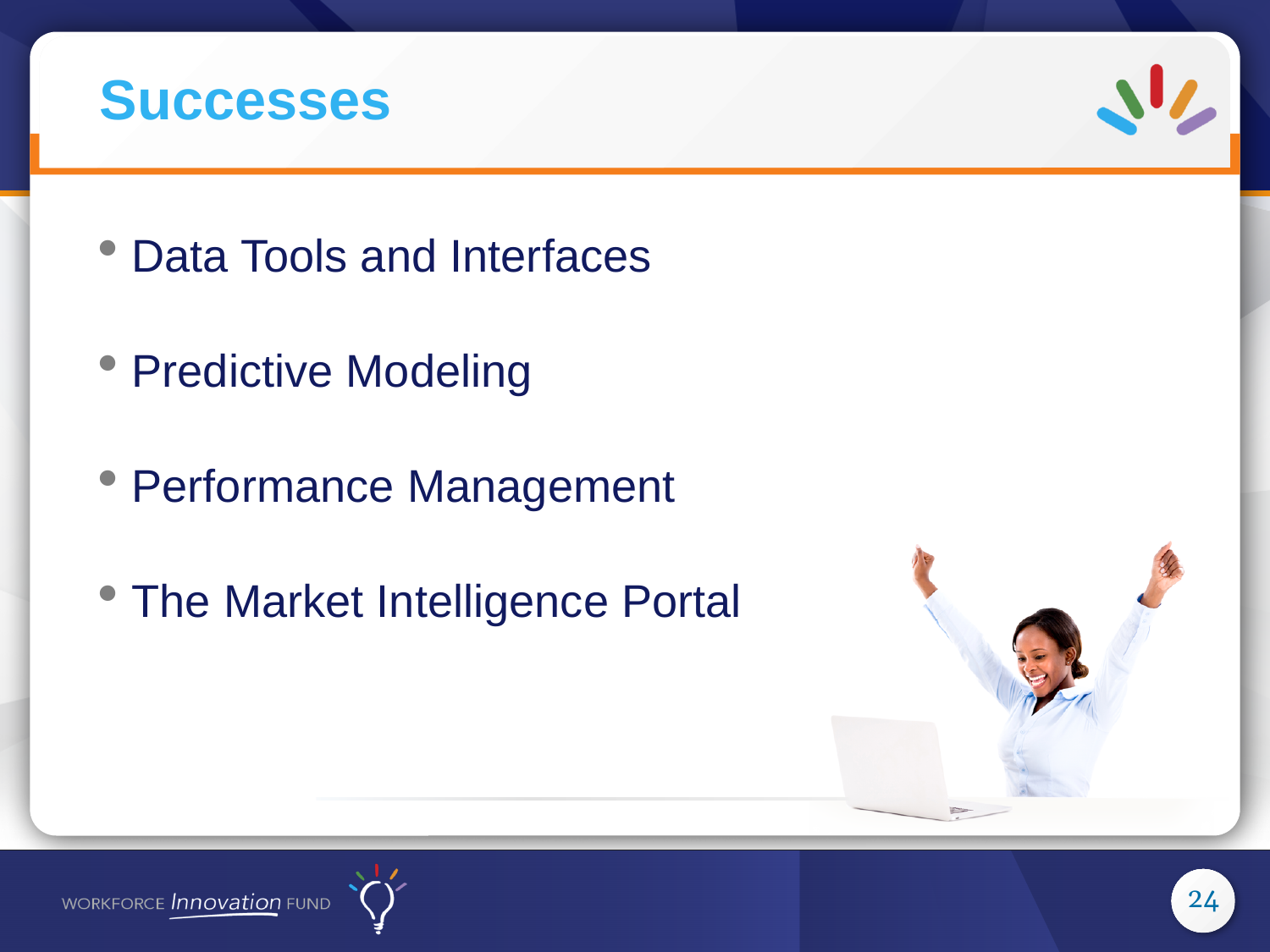

Data Tools and Interfaces
Predictive Modeling
Performance Management
The Market Intelligence Portal